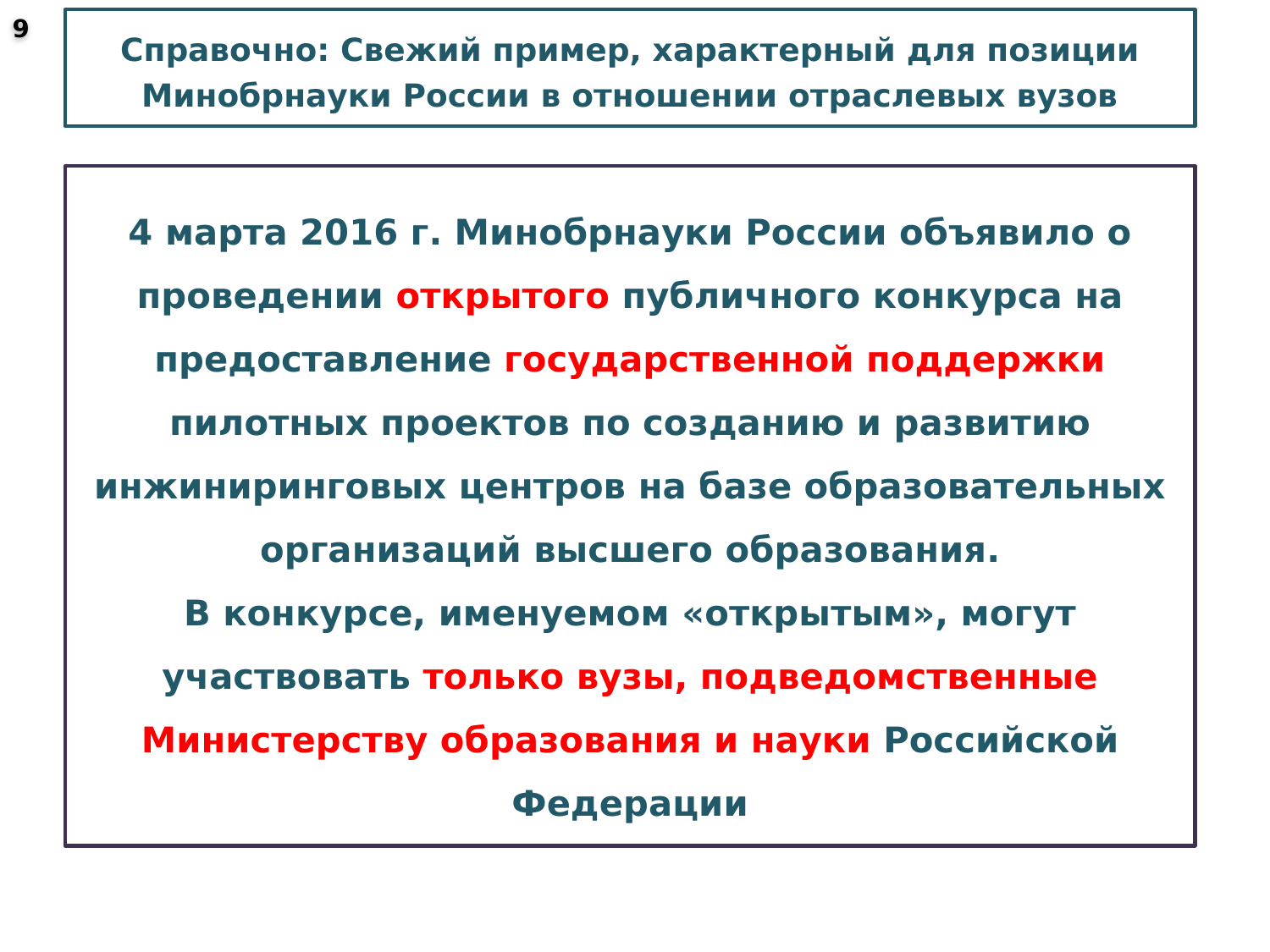

9
Справочно: Свежий пример, характерный для позиции Минобрнауки России в отношении отраслевых вузов
4 марта 2016 г. Минобрнауки России объявило о проведении открытого публичного конкурса на предоставление государственной поддержки пилотных проектов по созданию и развитию инжиниринговых центров на базе образовательных организаций высшего образования.
В конкурсе, именуемом «открытым», могут участвовать только вузы, подведомственные Министерству образования и науки Российской Федерации